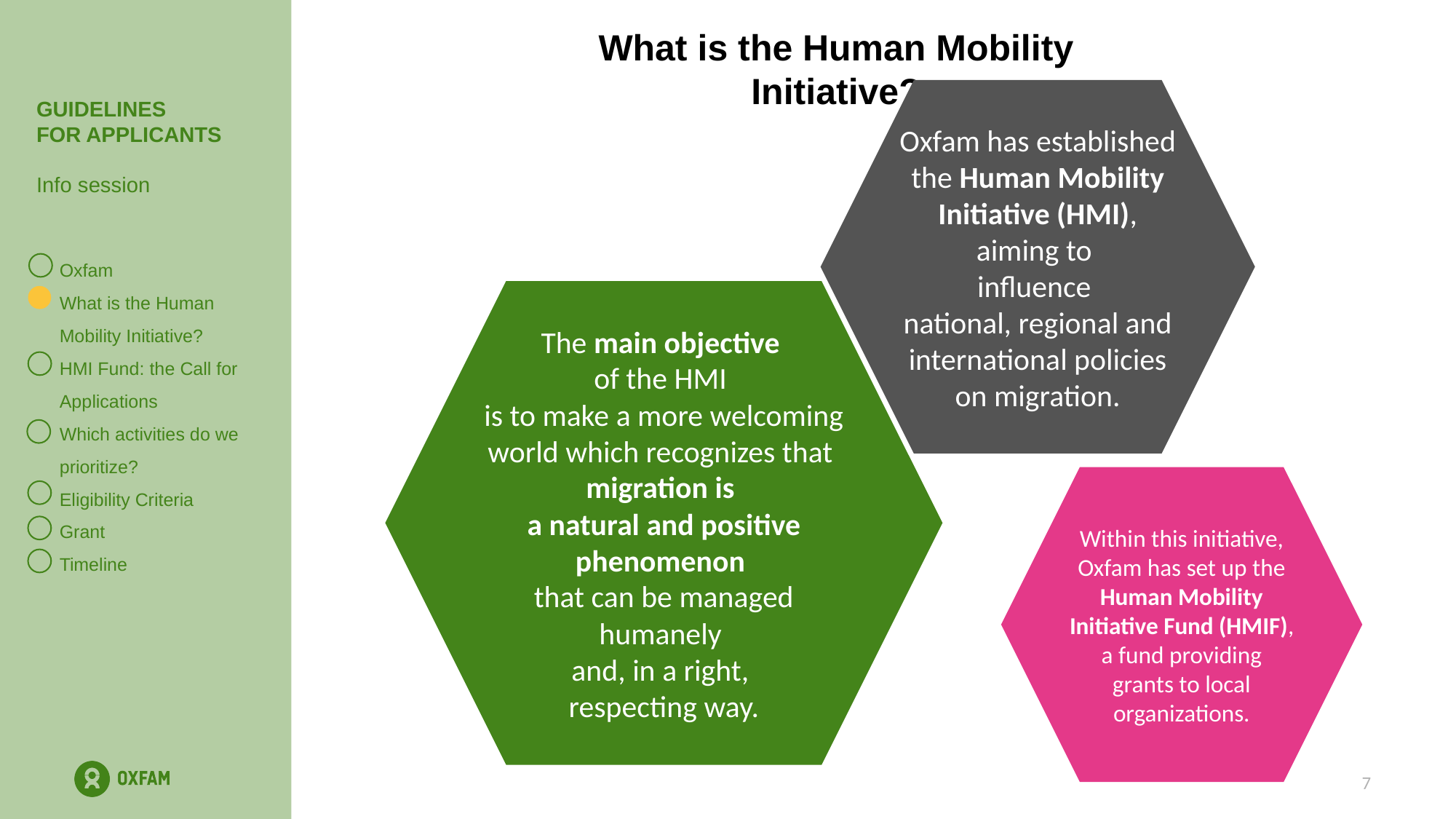

What is the Human Mobility Initiative?
Oxfam has established the Human Mobility Initiative (HMI), aiming to
influence
national, regional and international policies on migration.
GUIDELINES
FOR APPLICANTS

Info session
Oxfam
What is the Human Mobility Initiative?
HMI Fund: the Call for Applications
Which activities do we prioritize?
Eligibility Criteria
Grant
Timeline

The main objective
of the HMI
is to make a more welcoming world which recognizes that
migration is
a natural and positive phenomenon
that can be managed humanely
and, in a right,
respecting way.

Within this initiative, Oxfam has set up the Human Mobility Initiative Fund (HMIF), a fund providing grants to local organizations.

7